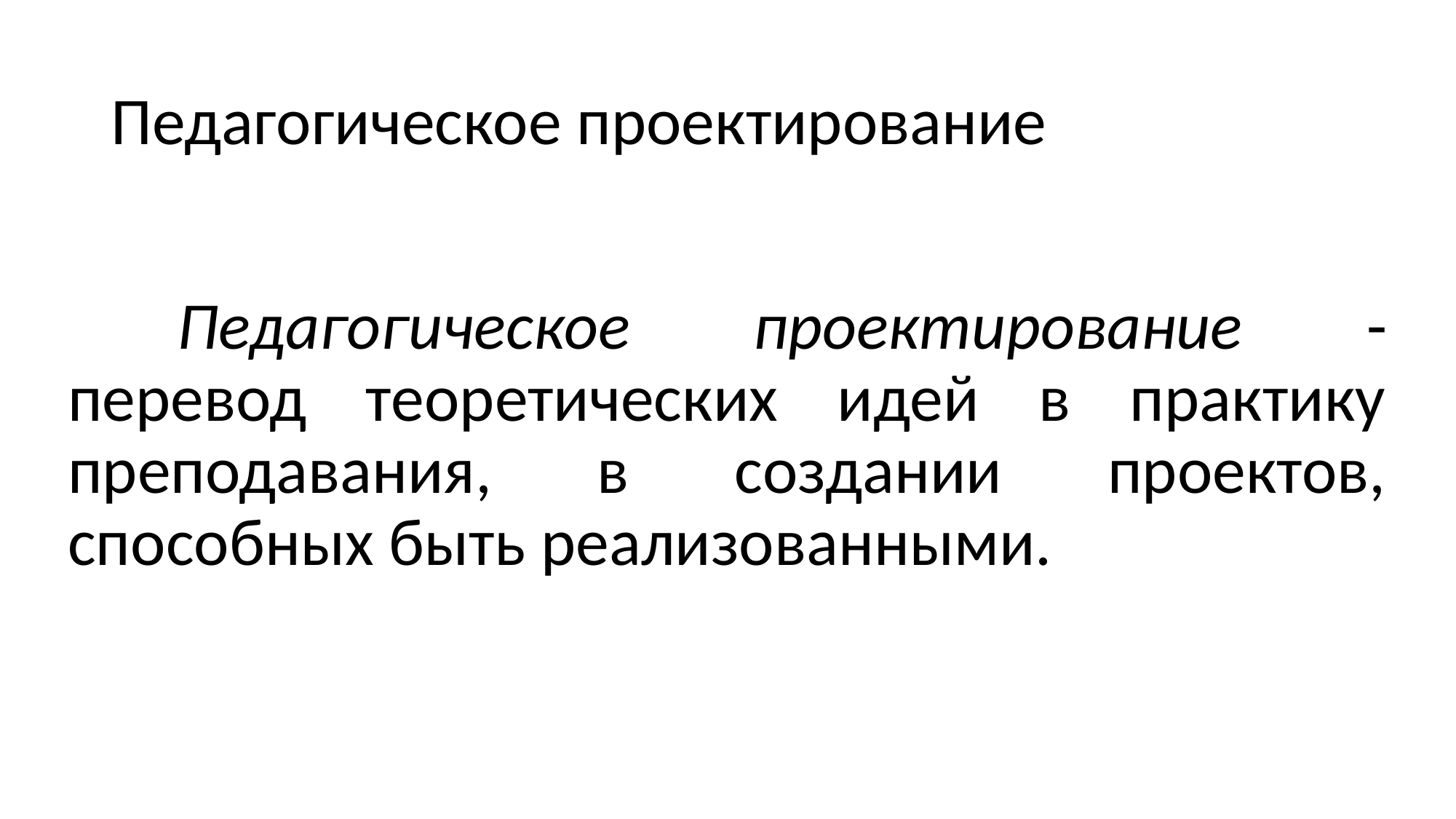

# Педагогическое проектирование
	Педагогическое проектирование - перевод теоретических идей в практику преподавания, в создании проектов, способных быть реализованными.